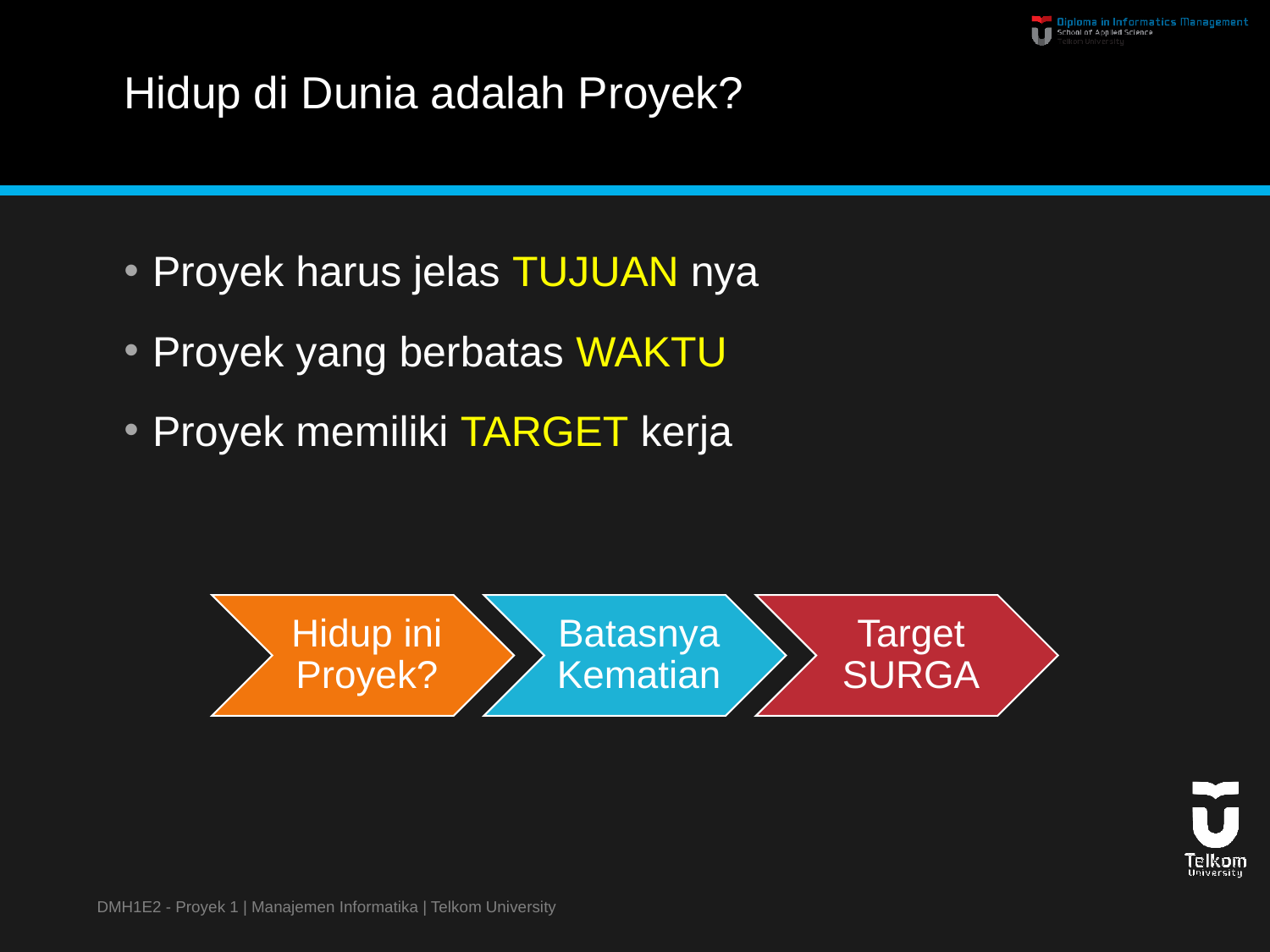

# Hidup di Dunia adalah Proyek?
Proyek harus jelas TUJUAN nya
Proyek yang berbatas WAKTU
Proyek memiliki TARGET kerja
Hidup ini Proyek?
Batasnya Kematian
Target SURGA
DMH1E2 - Proyek 1 | Manajemen Informatika | Telkom University